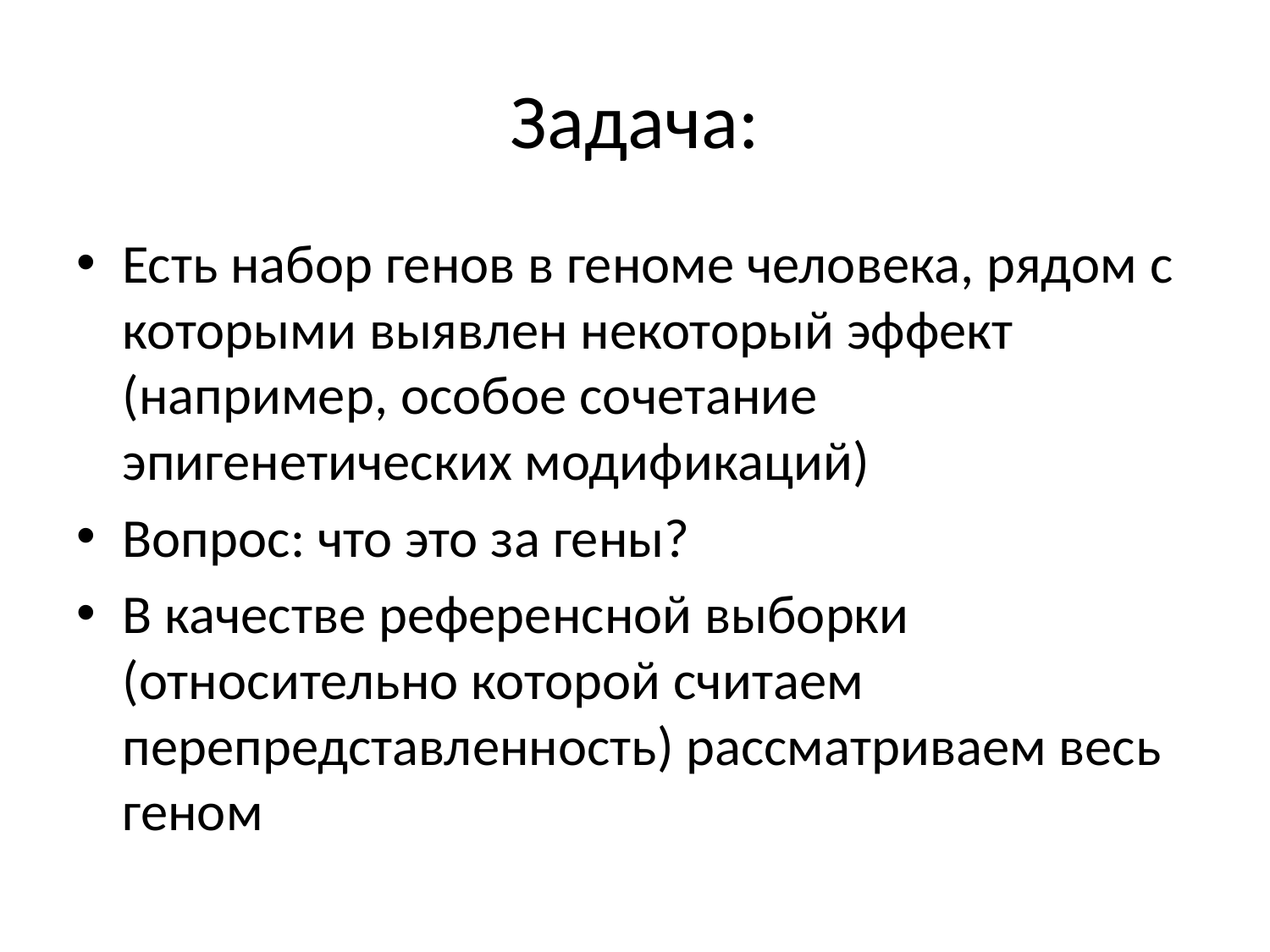

# Задача:
Есть набор генов в геноме человека, рядом с которыми выявлен некоторый эффект (например, особое сочетание эпигенетических модификаций)
Вопрос: что это за гены?
В качестве референсной выборки (относительно которой считаем перепредставленность) рассматриваем весь геном